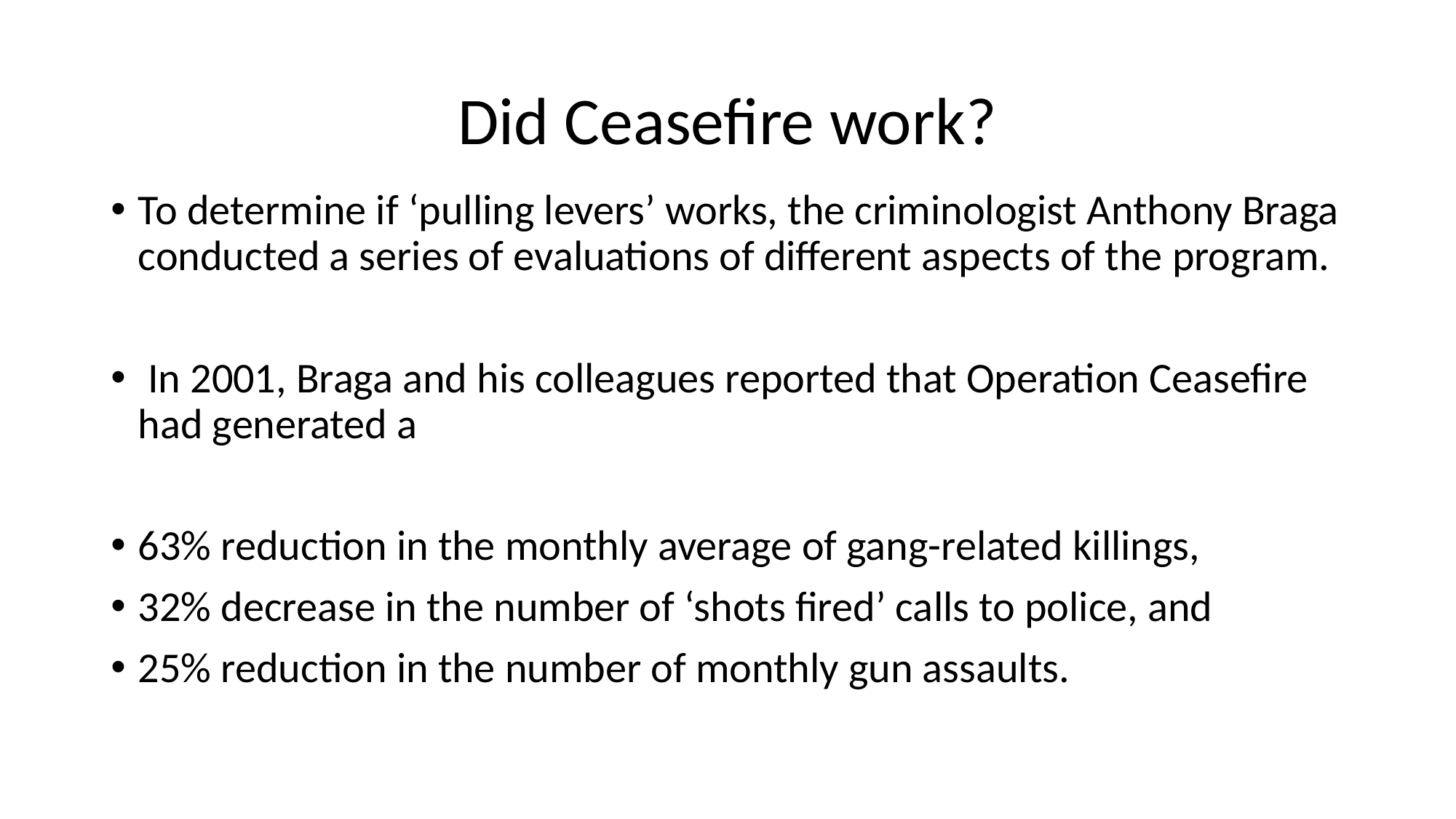

# Did Ceasefire work?
To determine if ‘pulling levers’ works, the criminologist Anthony Braga conducted a series of evaluations of different aspects of the program.

 In 2001, Braga and his colleagues reported that Operation Ceasefire had generated a

63% reduction in the monthly average of gang-related killings,
32% decrease in the number of ‘shots fired’ calls to police, and
25% reduction in the number of monthly gun assaults.